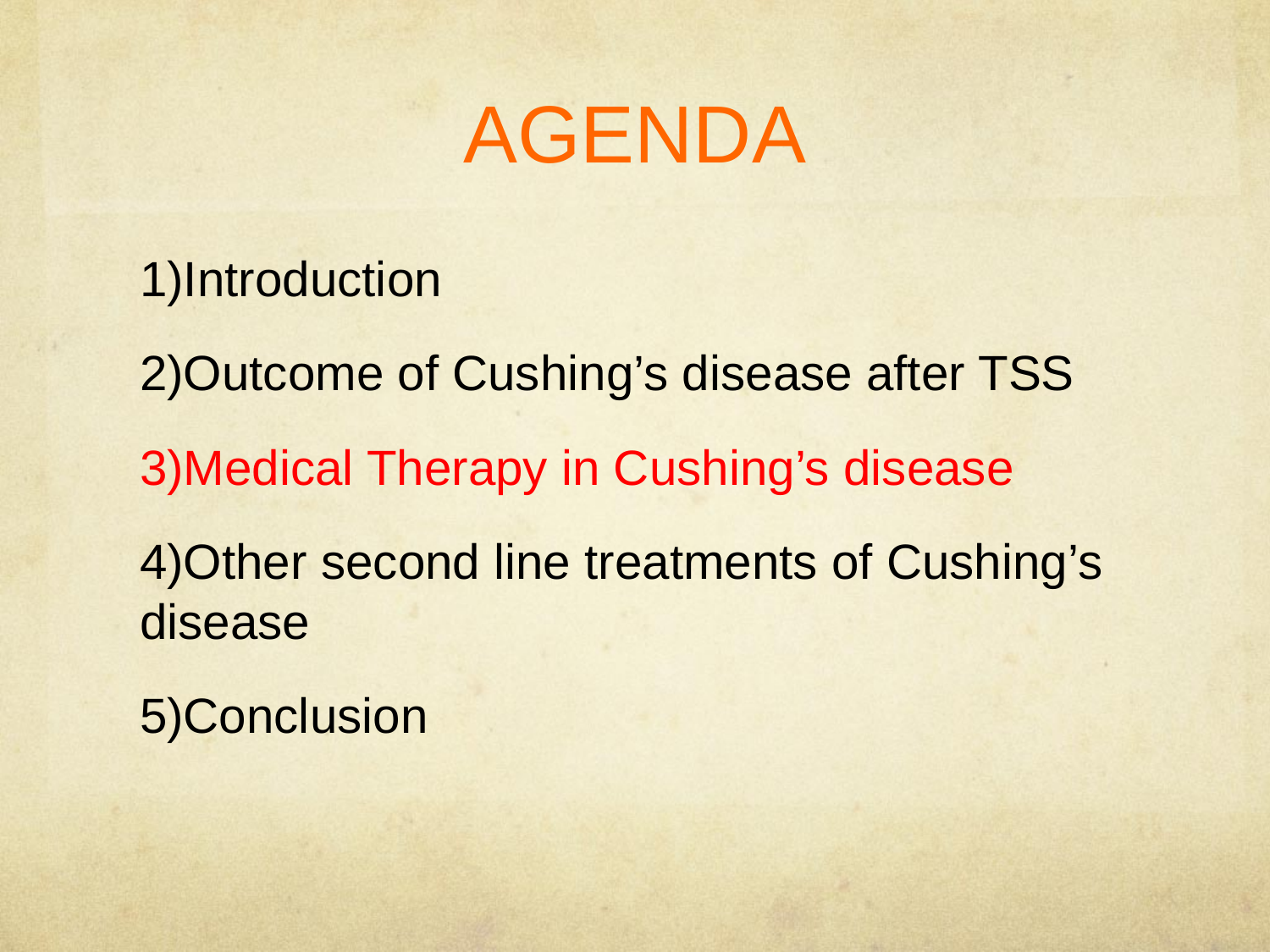

# AGENDA
1)Introduction
2)Outcome of Cushing’s disease after TSS
3)Medical Therapy in Cushing’s disease
4)Other second line treatments of Cushing’s disease
5)Conclusion